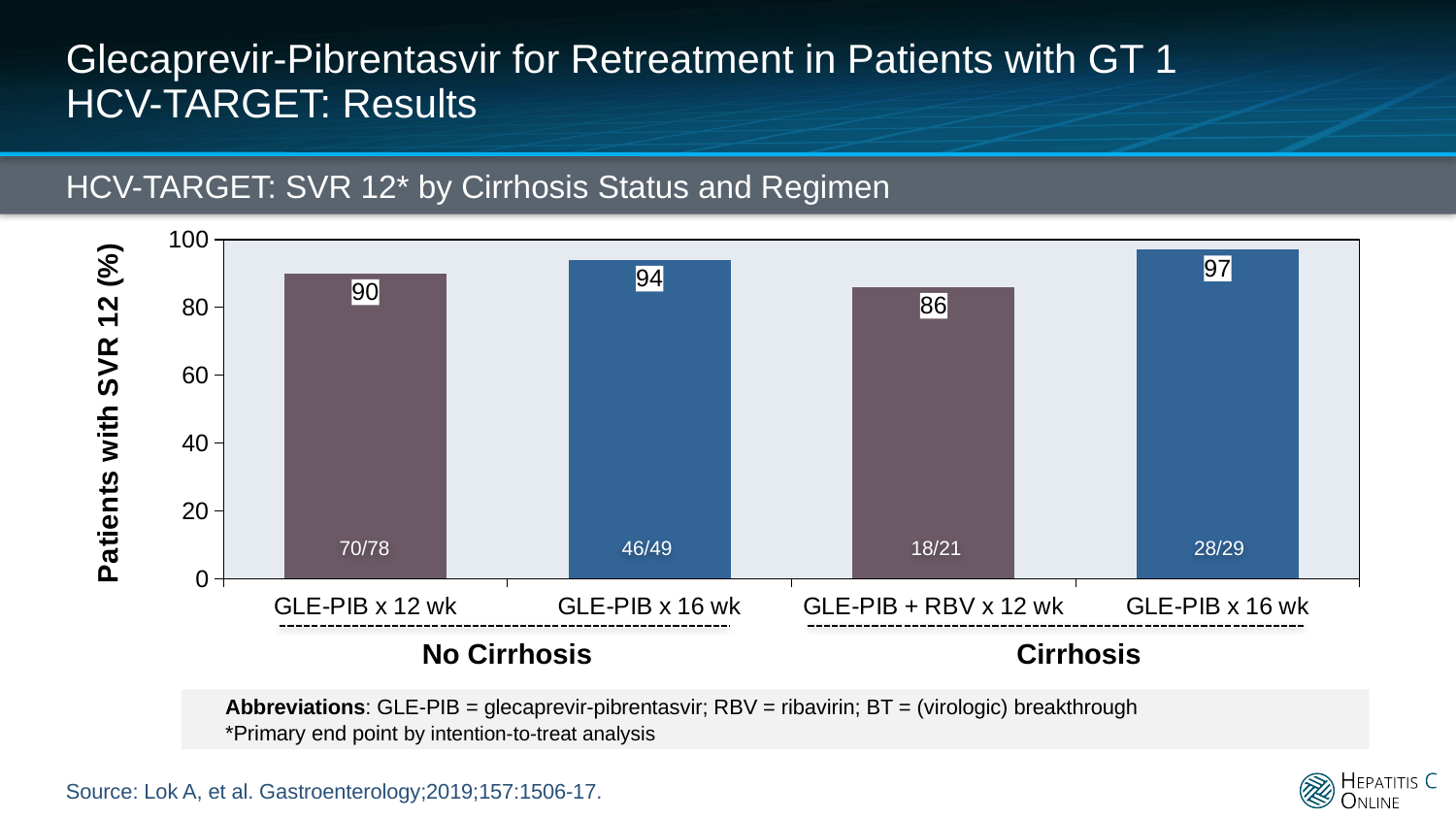

# Glecaprevir-Pibrentasvir for Retreatment in Patients with GT 1 HCV-TARGET: Results

HCV-TARGET: SVR 12* by Cirrhosis Status and Regimen

### Chart

| Category |  |
|---|---|
| GLE-PIB x 12 wk | 90.0 |
| GLE-PIB x 16 wk | 94.0 |
| GLE-PIB + RBV x 12 wk | 86.0 |
| GLE-PIB x 16 wk | 97.0 |
70/78
46/49
18/21
28/29
No Cirrhosis
Cirrhosis
Abbreviations: GLE-PIB = glecaprevir-pibrentasvir; RBV = ribavirin; BT = (virologic) breakthrough
*Primary end point by intention-to-treat analysis
Source: Lok A, et al. Gastroenterology;2019;157:1506-17.